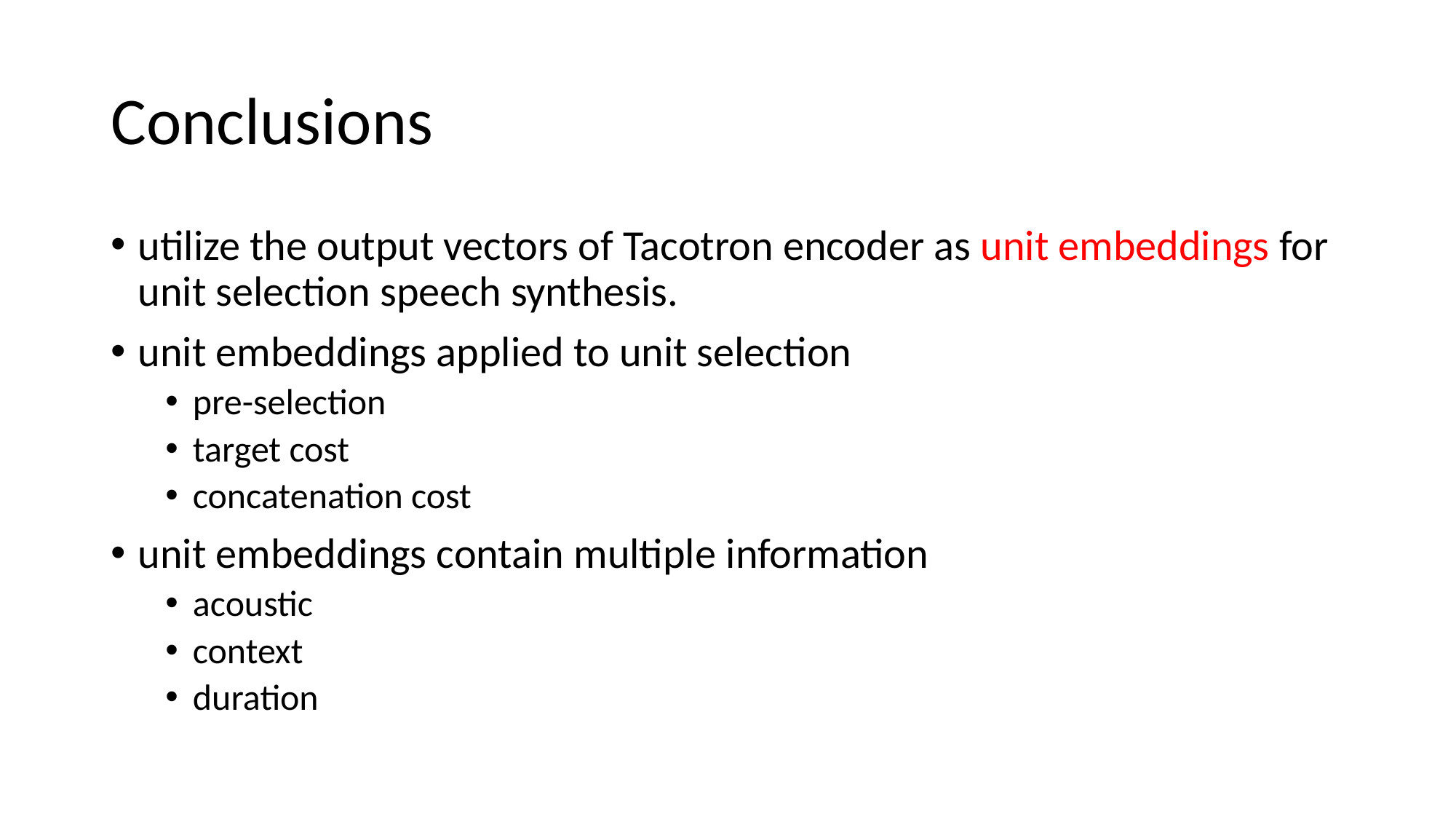

# Conclusions
utilize the output vectors of Tacotron encoder as unit embeddings for unit selection speech synthesis.
unit embeddings applied to unit selection
pre-selection
target cost
concatenation cost
unit embeddings contain multiple information
acoustic
context
duration